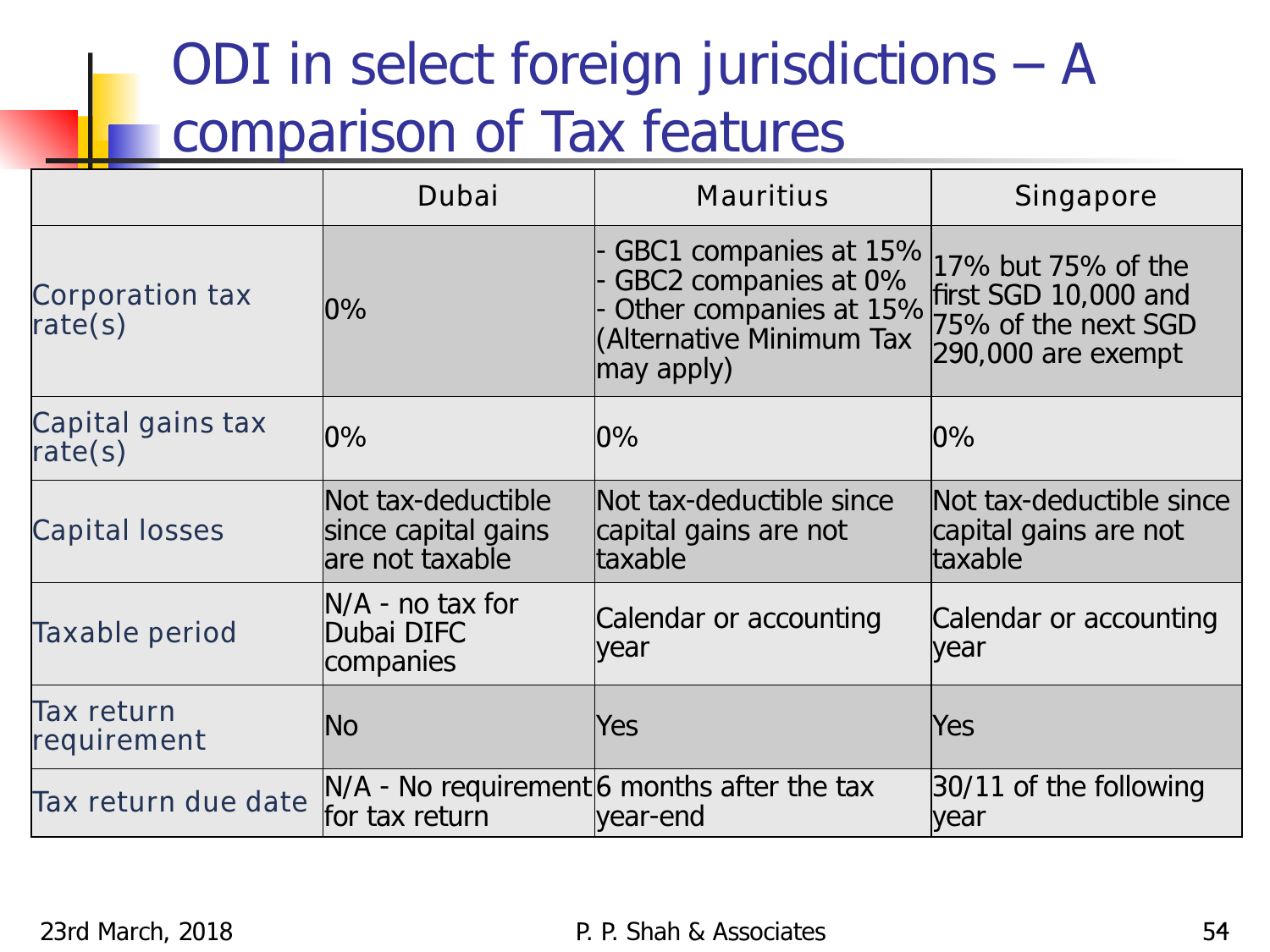

# ODI in select foreign jurisdictions – A comparison of Tax features
|  | Dubai | Mauritius | Singapore |
| --- | --- | --- | --- |
| Corporation tax rate(s) | 0% | - GBC1 companies at 15% - GBC2 companies at 0% - Other companies at 15% (Alternative Minimum Tax may apply) | 17% but 75% of the first SGD 10,000 and 75% of the next SGD 290,000 are exempt |
| Capital gains tax rate(s) | 0% | 0% | 0% |
| Capital losses | Not tax-deductible since capital gains are not taxable | Not tax-deductible since capital gains are not taxable | Not tax-deductible since capital gains are not taxable |
| Taxable period | N/A - no tax for Dubai DIFC companies | Calendar or accounting year | Calendar or accounting year |
| Tax return requirement | No | Yes | Yes |
| Tax return due date | N/A - No requirement for tax return | 6 months after the tax year-end | 30/11 of the following year |
23rd March, 2018
P. P. Shah & Associates
54